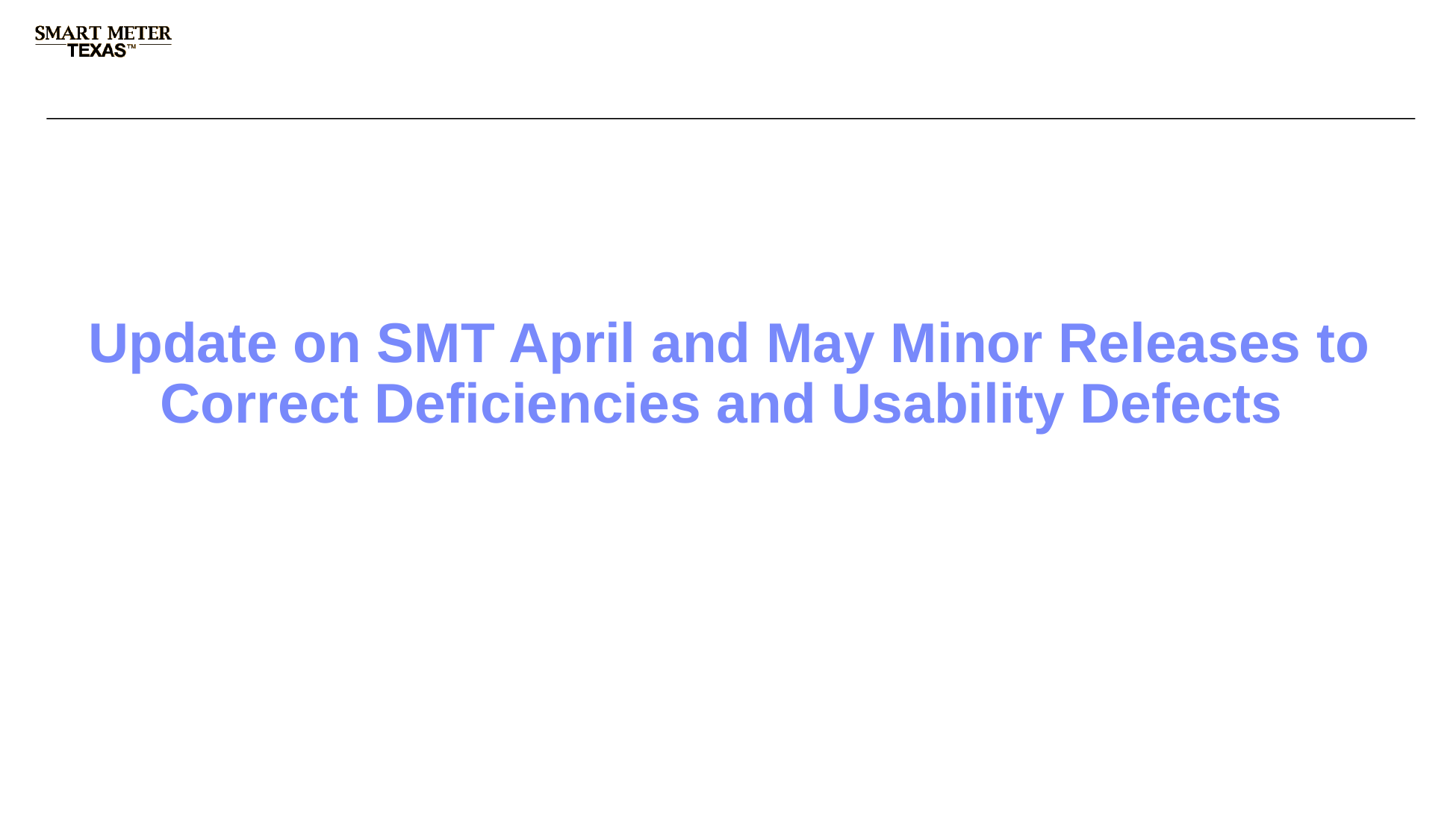

# Update on SMT April and May Minor Releases to Correct Deficiencies and Usability Defects